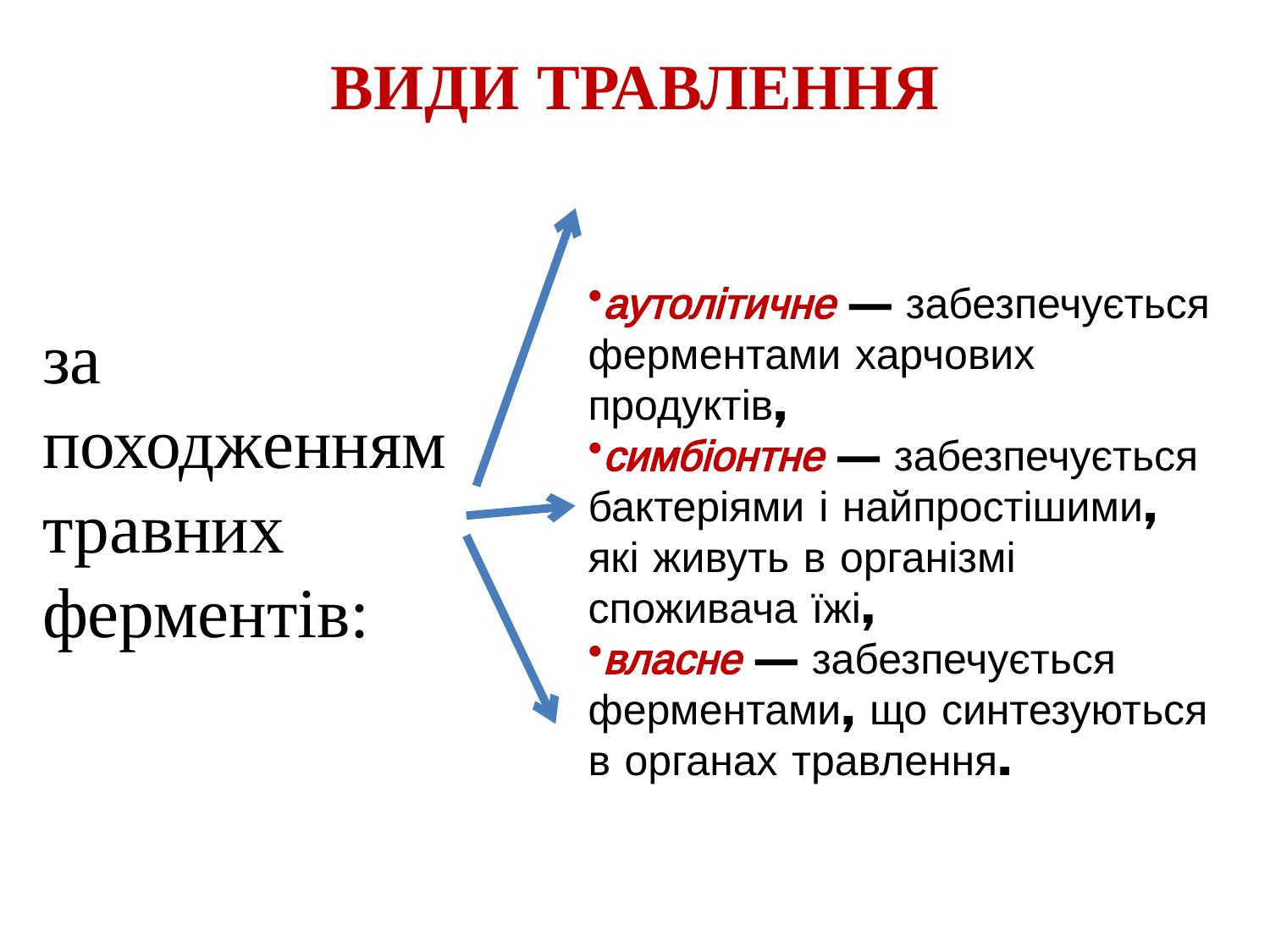

# ВИДИ ТРАВЛЕННЯ
аутолітичне — забезпечується ферментами харчових продуктів,
симбіонтне — забезпечується бактеріями і найпростішими, які живуть в організмі споживача їжі,
власне — забезпечується ферментами, що синтезуються в органах травлення.
за походженням травних ферментів: